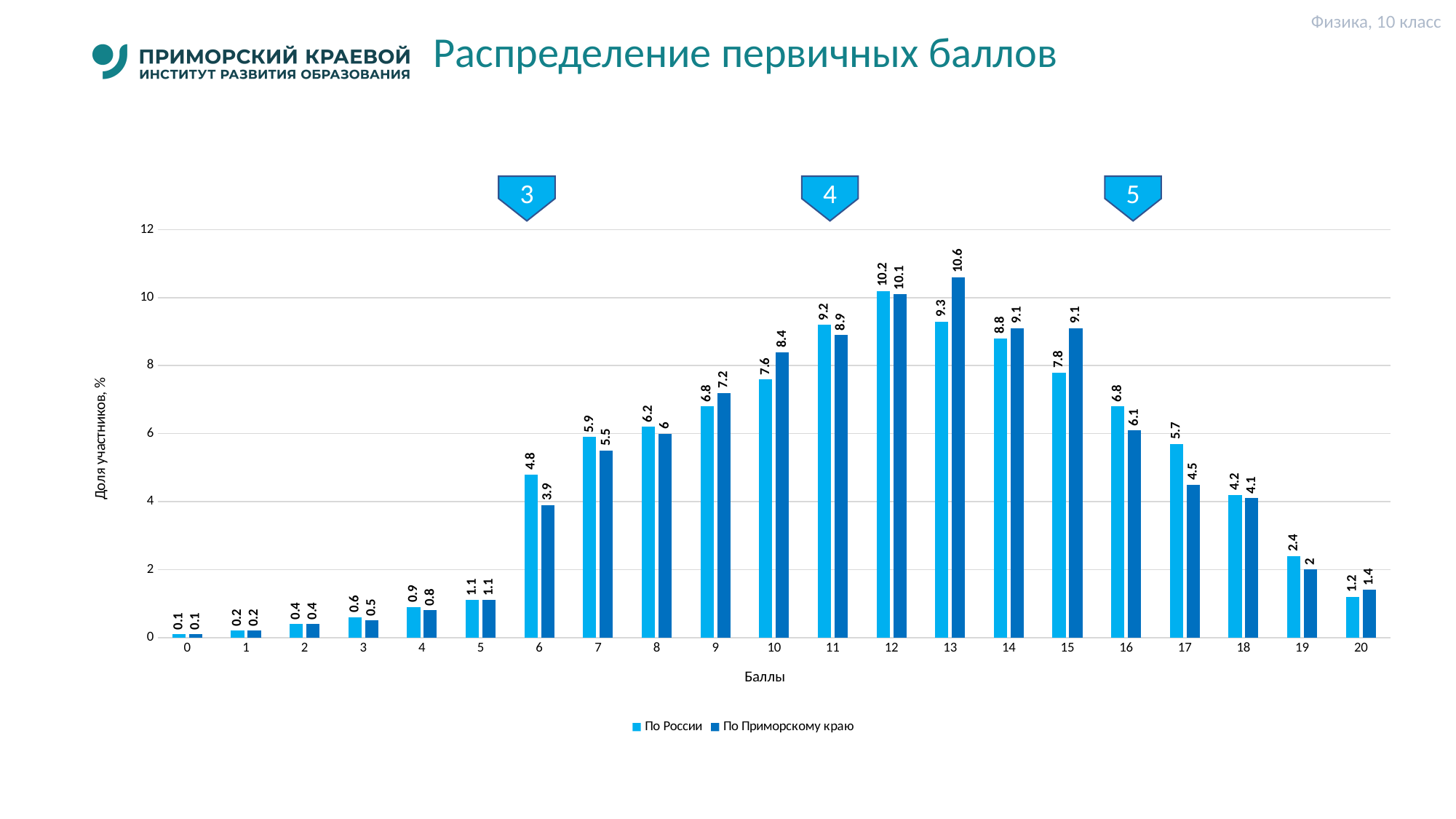

Физика, 10 класс
# Распределение первичных баллов
5
3
4

### Chart

| Category | По России | По Приморскому краю |
|---|---|---|
| 0 | 0.1 | 0.1 |
| 1 | 0.2 | 0.2 |
| 2 | 0.4 | 0.4 |
| 3 | 0.6 | 0.5 |
| 4 | 0.9 | 0.8 |
| 5 | 1.1 | 1.1 |
| 6 | 4.8 | 3.9 |
| 7 | 5.9 | 5.5 |
| 8 | 6.2 | 6.0 |
| 9 | 6.8 | 7.2 |
| 10 | 7.6 | 8.4 |
| 11 | 9.2 | 8.9 |
| 12 | 10.2 | 10.1 |
| 13 | 9.3 | 10.6 |
| 14 | 8.8 | 9.1 |
| 15 | 7.8 | 9.1 |
| 16 | 6.8 | 6.1 |
| 17 | 5.7 | 4.5 |
| 18 | 4.2 | 4.1 |
| 19 | 2.4 | 2.0 |
| 20 | 1.2 | 1.4 |